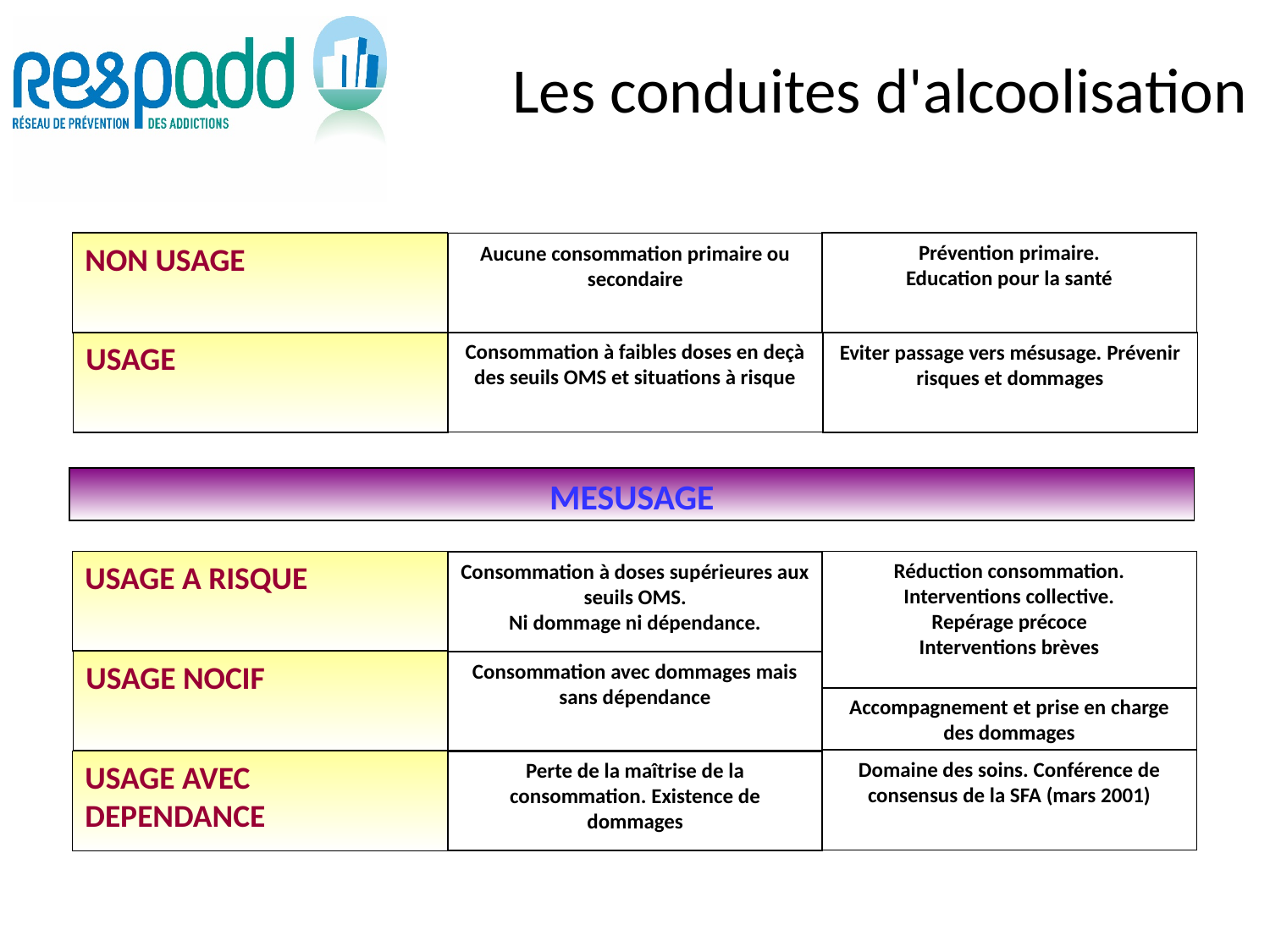

# Les conduites d'alcoolisation
NON USAGE
Prévention primaire.
Education pour la santé
Aucune consommation primaire ou secondaire
Consommation à faibles doses en deçà des seuils OMS et situations à risque
USAGE
Eviter passage vers mésusage. Prévenir risques et dommages
MESUSAGE
USAGE A RISQUE
Réduction consommation.
Interventions collective.
Repérage précoce
Interventions brèves
Consommation à doses supérieures aux seuils OMS.
Ni dommage ni dépendance.
USAGE NOCIF
Consommation avec dommages mais sans dépendance
Accompagnement et prise en charge des dommages
Domaine des soins. Conférence de consensus de la SFA (mars 2001)
Perte de la maîtrise de la consommation. Existence de dommages
USAGE AVEC
DEPENDANCE